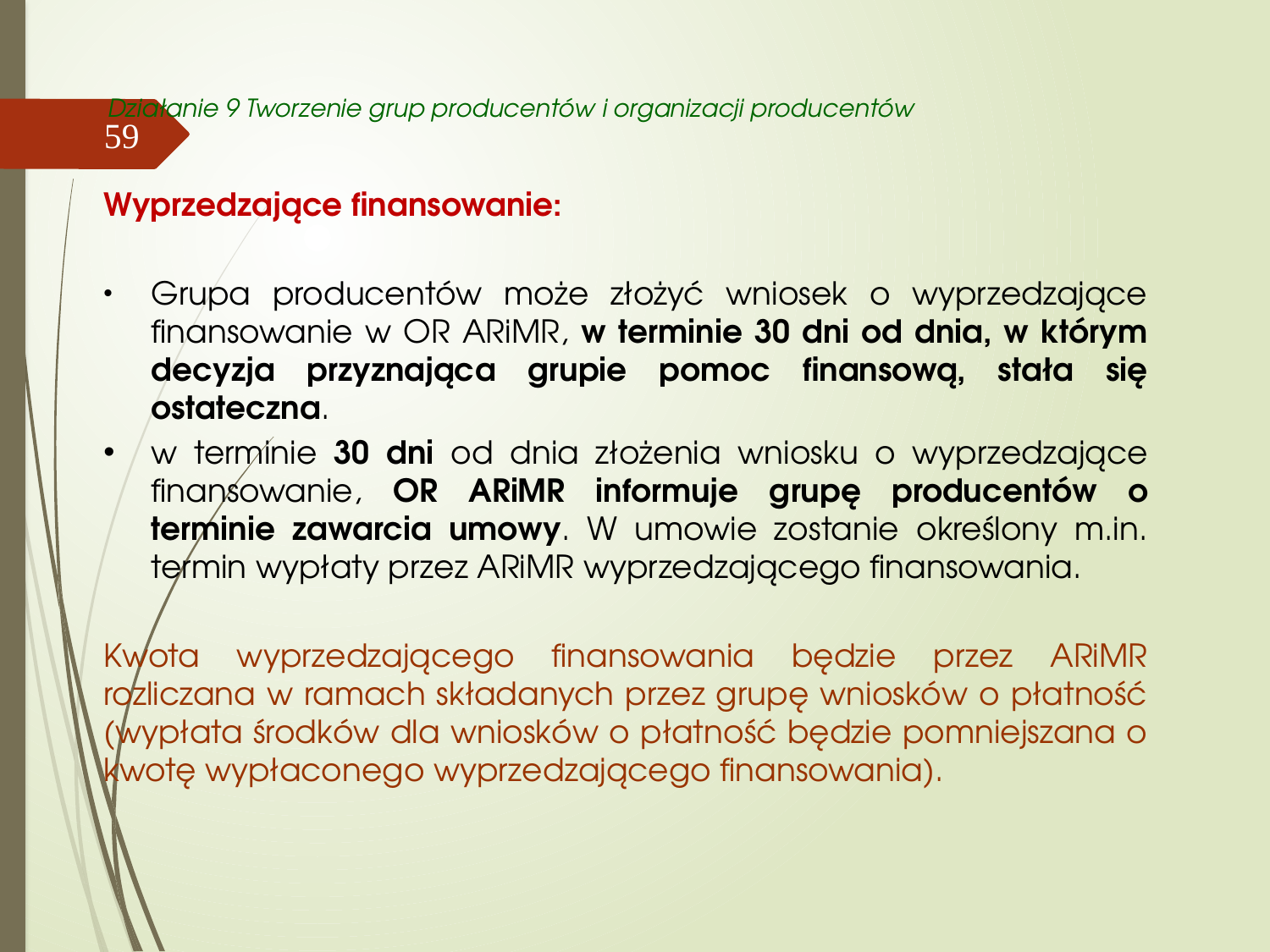

# Działanie 9 Tworzenie grup producentów i organizacji producentów
59
Wyprzedzające finansowanie:

Grupa producentów może złożyć wniosek o wyprzedzające finansowanie w OR ARiMR, w terminie 30 dni od dnia, w którym decyzja przyznająca grupie pomoc finansową, stała się ostateczna.
w terminie 30 dni od dnia złożenia wniosku o wyprzedzające finansowanie, OR ARiMR informuje grupę producentów o terminie zawarcia umowy. W umowie zostanie określony m.in. termin wypłaty przez ARiMR wyprzedzającego finansowania.

Kwota wyprzedzającego finansowania będzie przez ARiMR rozliczana w ramach składanych przez grupę wniosków o płatność (wypłata środków dla wniosków o płatność będzie pomniejszana o kwotę wypłaconego wyprzedzającego finansowania).